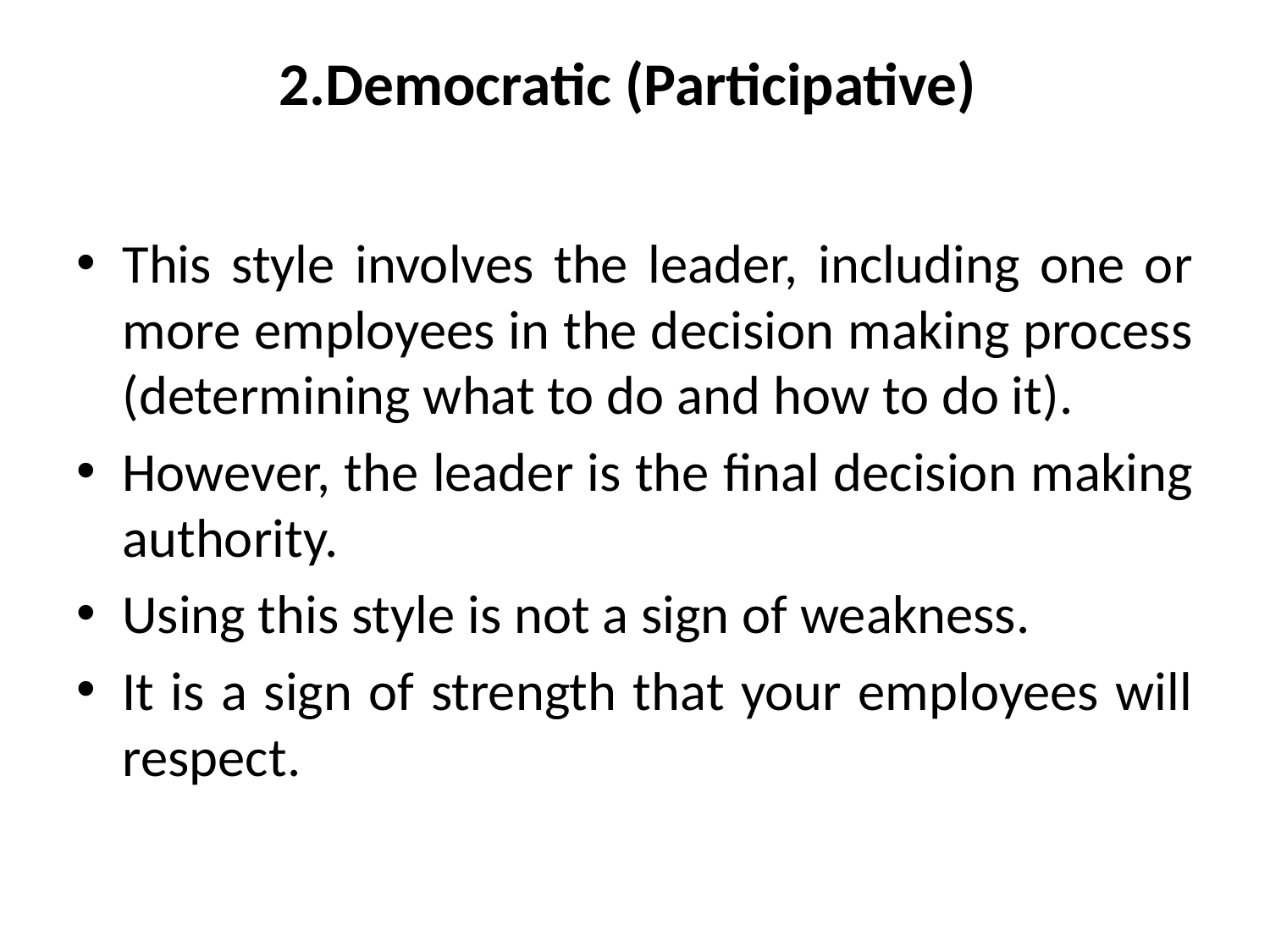

# 2.Democratic (Participative)
This style involves the leader, including one or more employees in the decision making process (determining what to do and how to do it).
However, the leader is the final decision making authority.
Using this style is not a sign of weakness.
It is a sign of strength that your employees will respect.